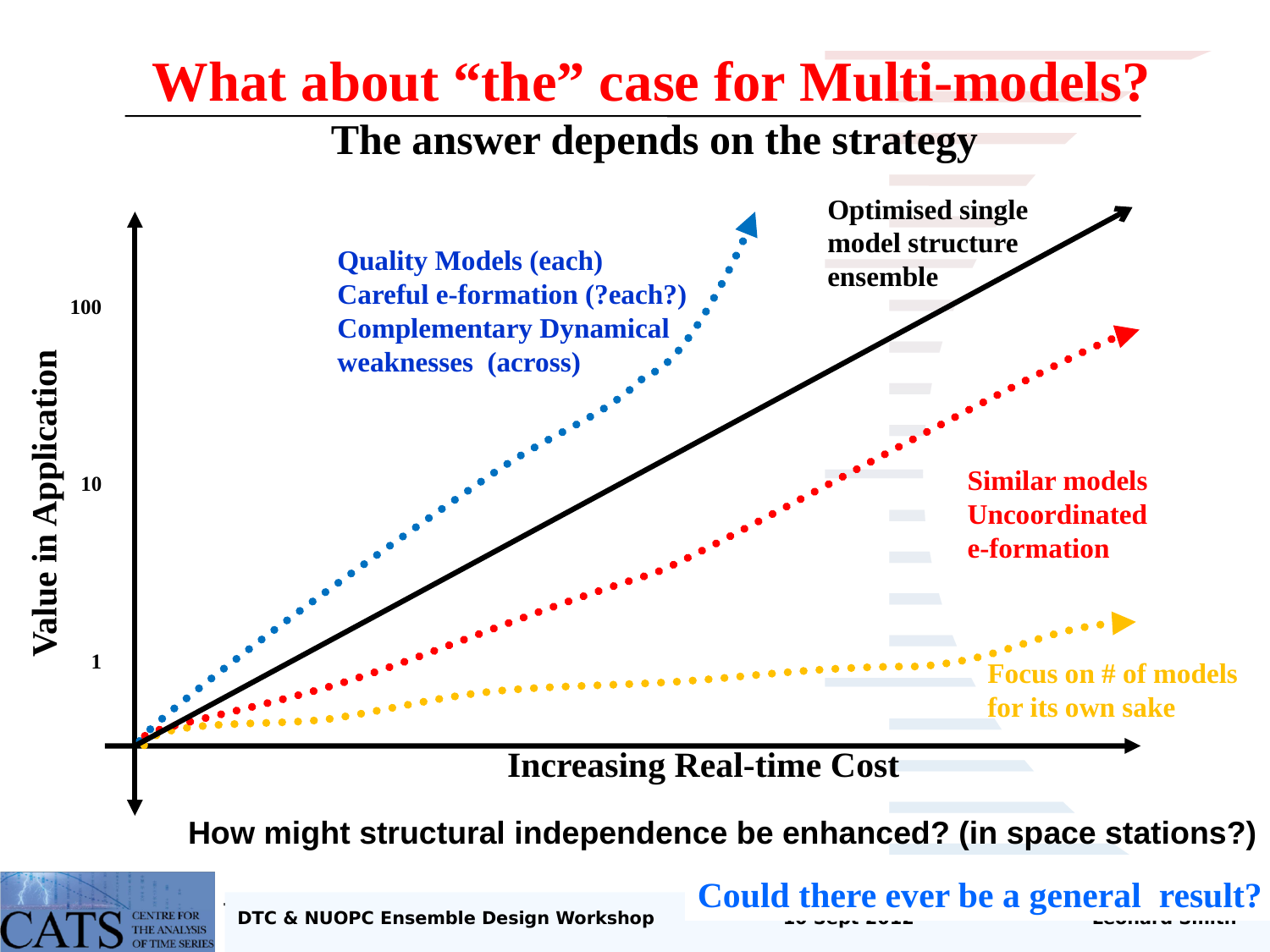

What about “the” case for Multi-models?
The answer depends on the strategy

Optimised single  model structure ensemble

Quality Models (each)
Careful e-formation (?each?)
Complementary Dynamical weaknesses  (across)

Similar models
Uncoordinated          e-formation

Focus on # of models for its own sake

 100

   10

     1

Value in Application
Increasing Real-time Cost

How might structural independence be enhanced? (in space stations?)
Could there ever be a general  result?
DTC & NUOPC Ensemble Design Workshop                     10 Sept 2012                             Leonard Smith